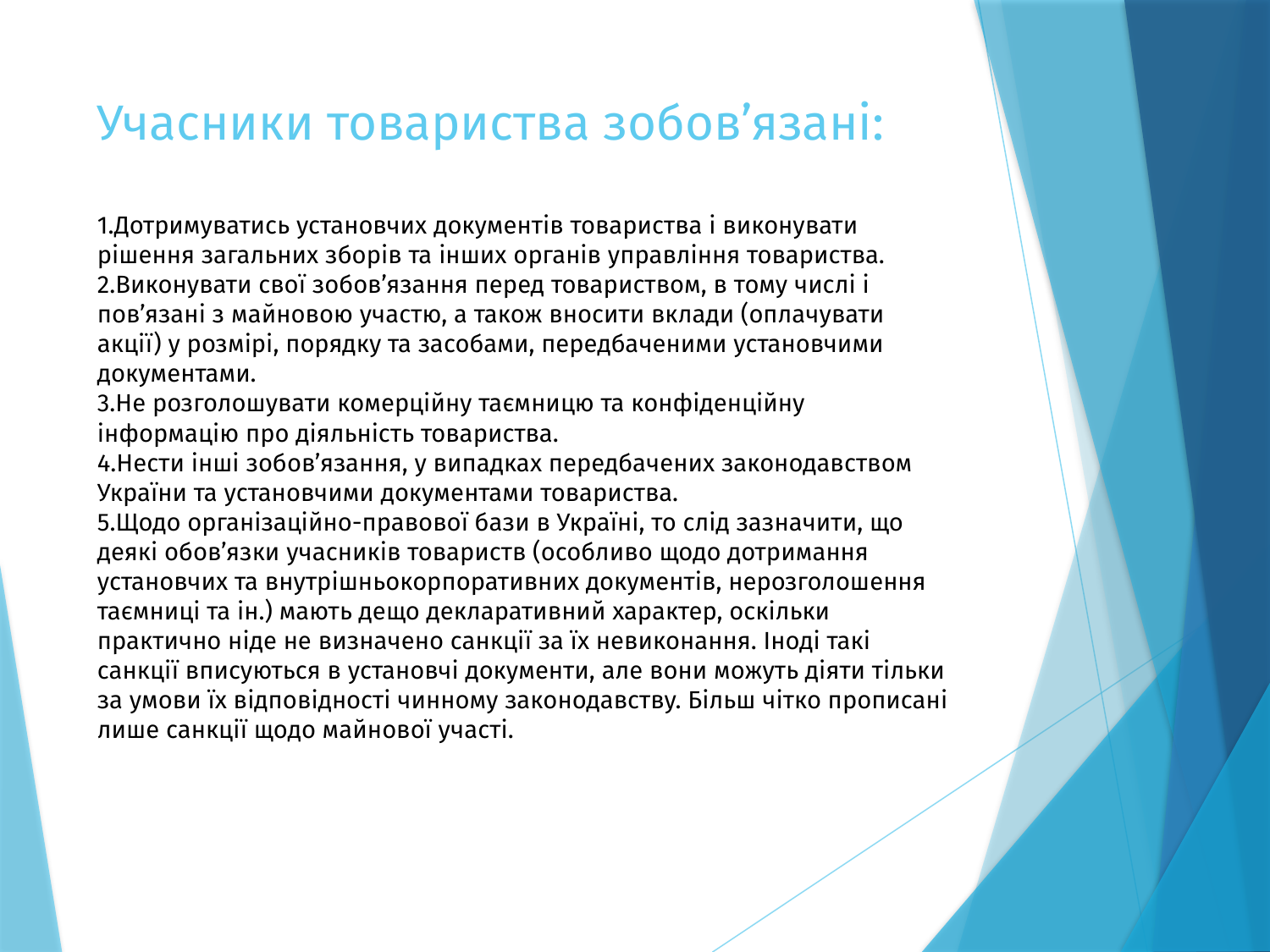

# Учасники товариства зобов’язані: 1.Дотримуватись установчих документів товариства і виконувати рішення загальних зборів та інших органів управління товариства. 2.Виконувати свої зобов’язання перед товариством, в тому числі і пов’язані з майновою участю, а також вносити вклади (оплачувати акції) у розмірі, порядку та засобами, передбаченими установчими документами. 3.Не розголошувати комерційну таємницю та конфіденційну інформацію про діяльність товариства. 4.Нести інші зобов’язання, у випадках передбачених законодавством України та установчими документами товариства. 5.Щодо організаційно-правової бази в Україні, то слід зазначити, що деякі обов’язки учасників товариств (особливо щодо дотримання установчих та внутрішньокорпоративних документів, нерозголошення таємниці та ін.) мають дещо декларативний характер, оскільки практично ніде не визначено санкції за їх невиконання. Іноді такі санкції вписуються в установчі документи, але вони можуть діяти тільки за умови їх відповідності чинному законодавству. Більш чітко прописані лише санкції щодо майнової участі.